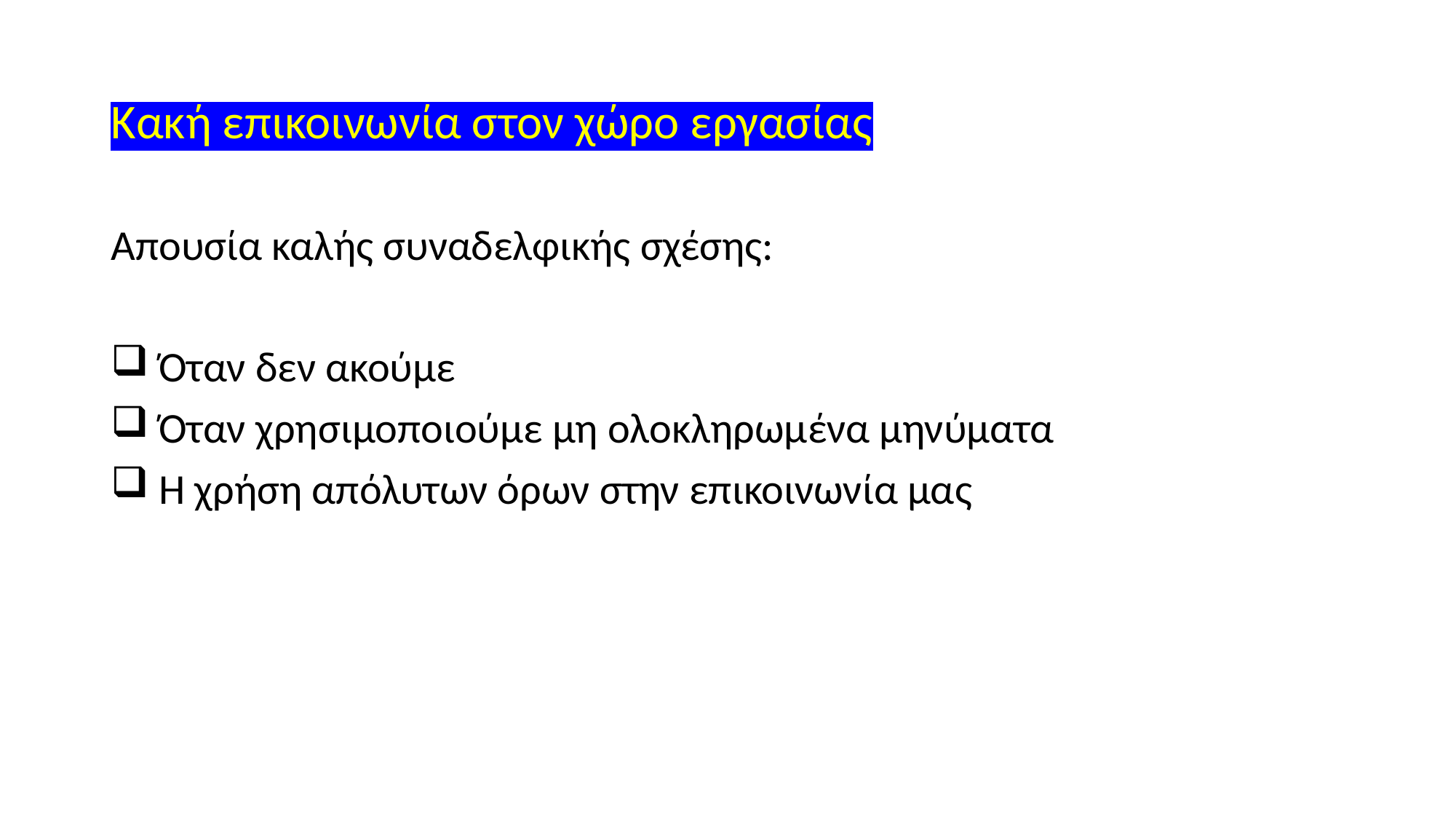

# Κακή επικοινωνία στον χώρο εργασίας
Απουσία καλής συναδελφικής σχέσης:

 Όταν δεν ακούμε
 Όταν χρησιμοποιούμε μη ολοκληρωμένα μηνύματα
 Η χρήση απόλυτων όρων στην επικοινωνία μας